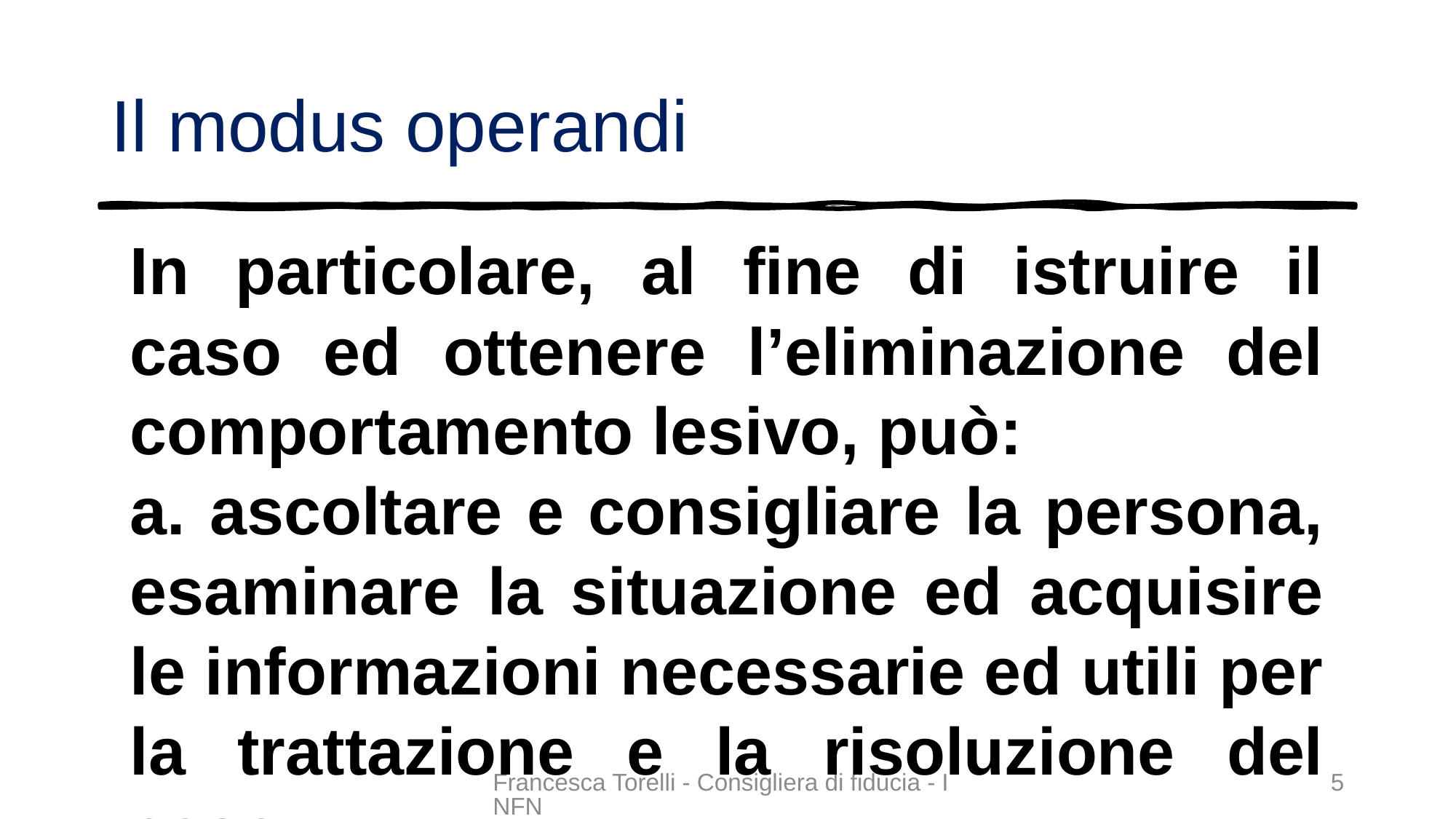

# Il modus operandi
In particolare, al fine di istruire il caso ed ottenere l’eliminazione del comportamento lesivo, può:
a. ascoltare e consigliare la persona, esaminare la situazione ed acquisire le informazioni necessarie ed utili per la trattazione e la risoluzione del caso;
b. invitare a colloquio la persona indicata quale autrice dei comportamenti lamentati;

Francesca Torelli - Consigliera di fiducia - INFN
5